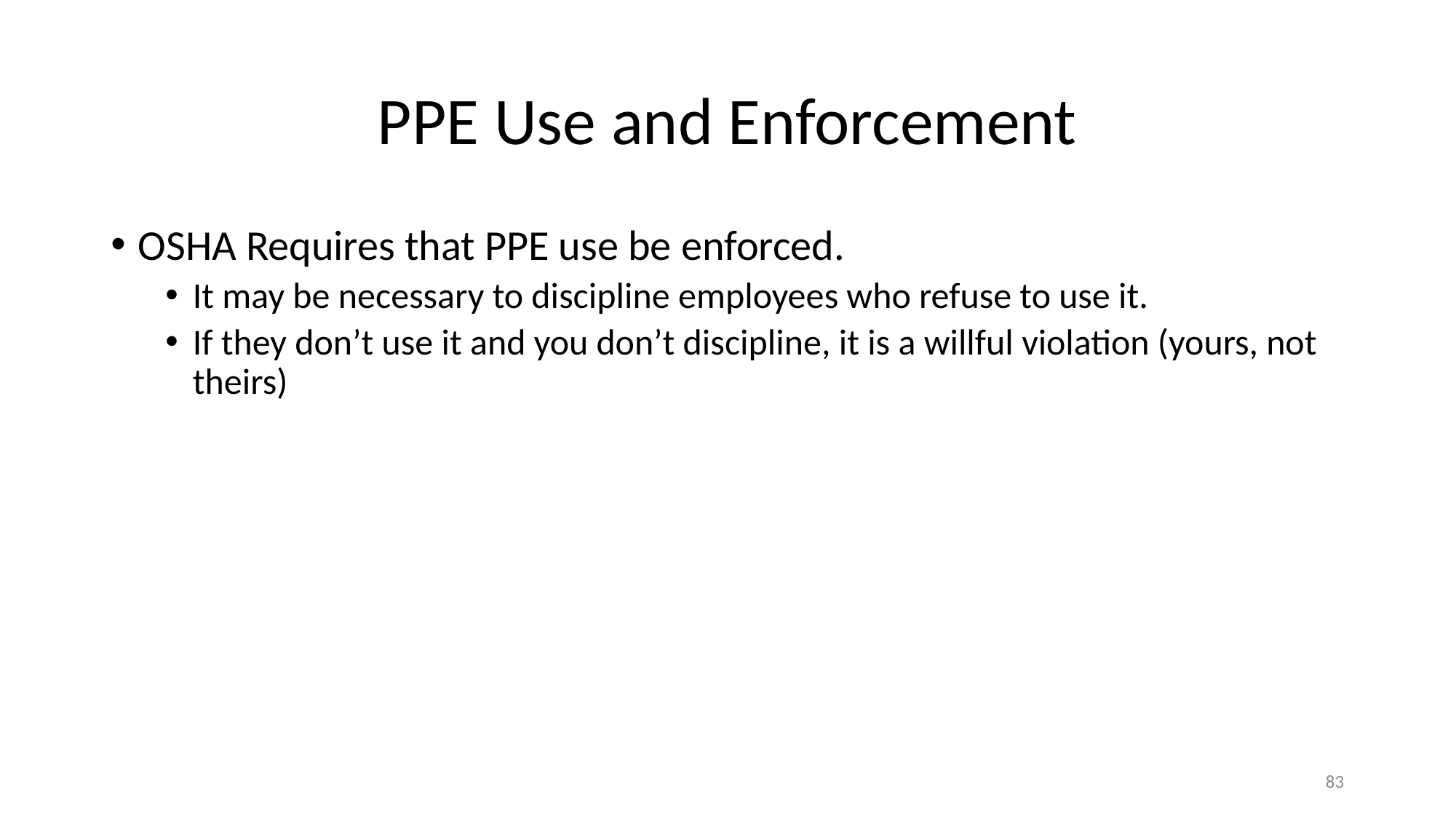

# PPE Use and Enforcement
OSHA Requires that PPE use be enforced.
It may be necessary to discipline employees who refuse to use it.
If they don’t use it and you don’t discipline, it is a willful violation (yours, not theirs)

83